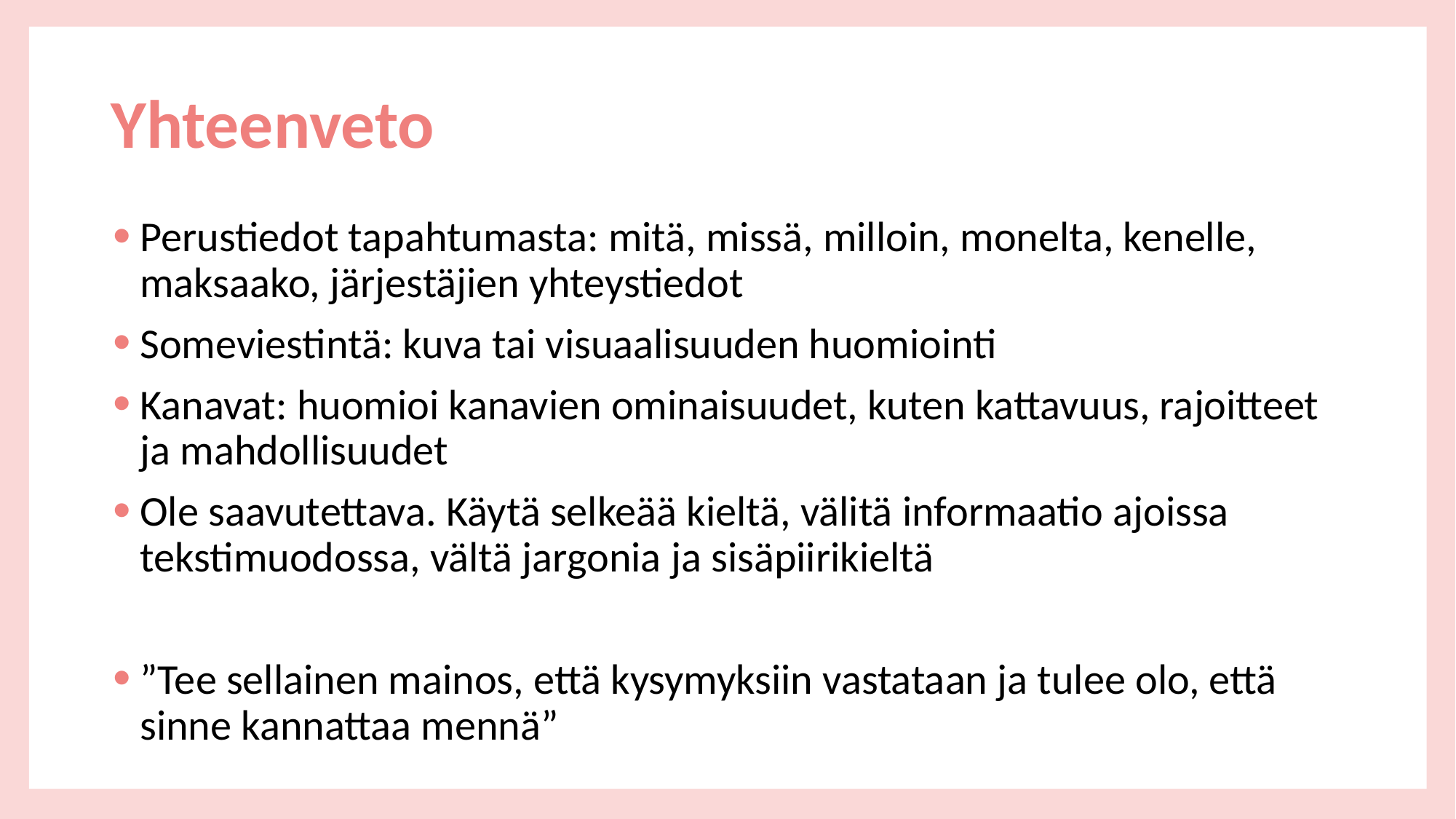

# Yhteenveto
Perustiedot tapahtumasta: mitä, missä, milloin, monelta, kenelle, maksaako, järjestäjien yhteystiedot
Someviestintä: kuva tai visuaalisuuden huomiointi
Kanavat: huomioi kanavien ominaisuudet, kuten kattavuus, rajoitteet ja mahdollisuudet
Ole saavutettava. Käytä selkeää kieltä, välitä informaatio ajoissa tekstimuodossa, vältä jargonia ja sisäpiirikieltä

”Tee sellainen mainos, että kysymyksiin vastataan ja tulee olo, että sinne kannattaa mennä”